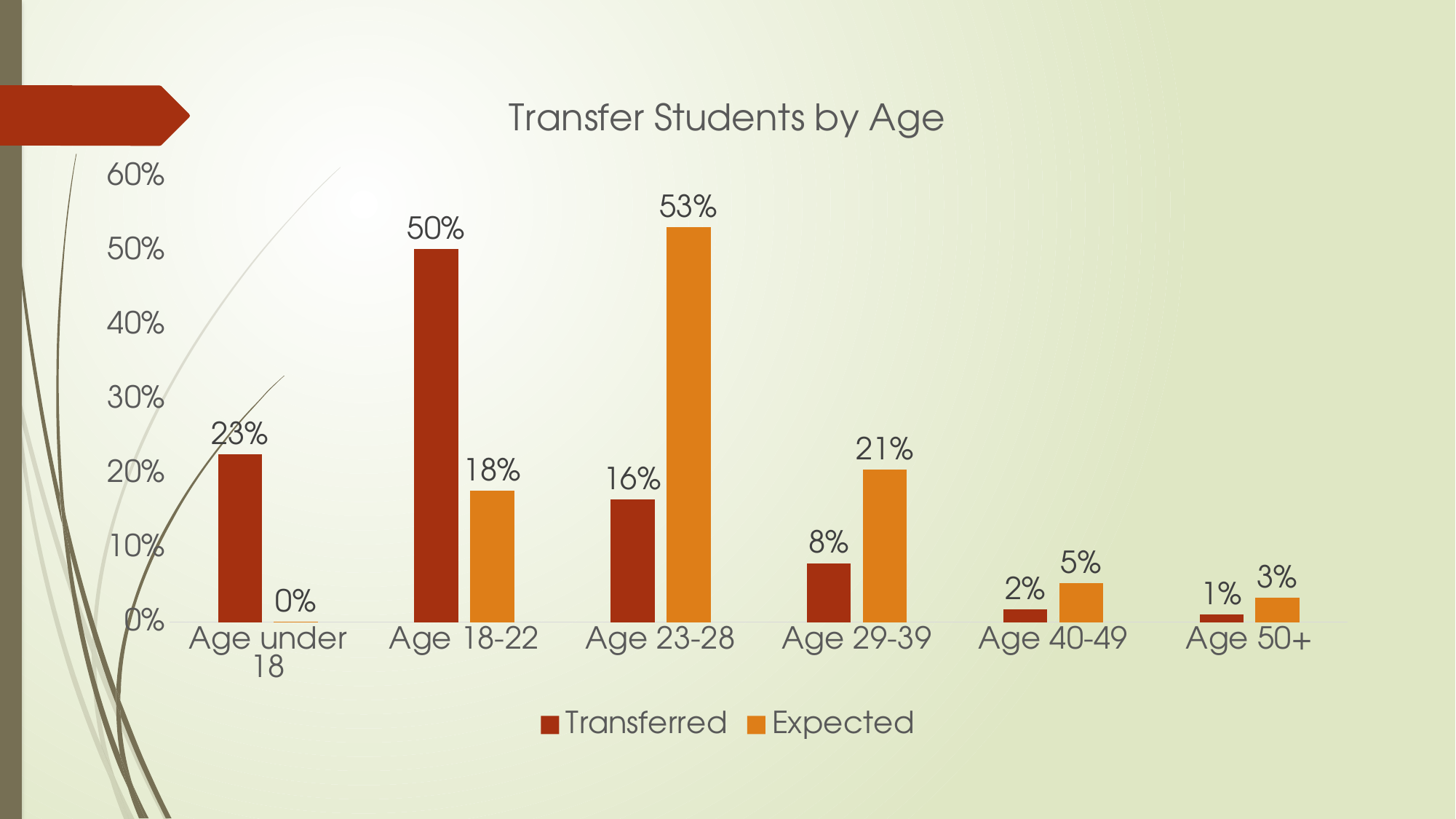

### Chart: Transfer Students by Age

| Category | Transferred | Expected |
|---|---|---|
| Age under 18 | 0.22597402597402597 | 0.0005224963715529754 |
| Age 18-22 | 0.5025974025974026 | 0.1764876632801161 |
| Age 23-28 | 0.16493506493506493 | 0.5315529753265602 |
| Age 29-39 | 0.07922077922077922 | 0.20574746008708272 |
| Age 40-49 | 0.016883116883116882 | 0.052423802612481855 |
| Age 50+ | 0.01038961038961039 | 0.03326560232220609 |